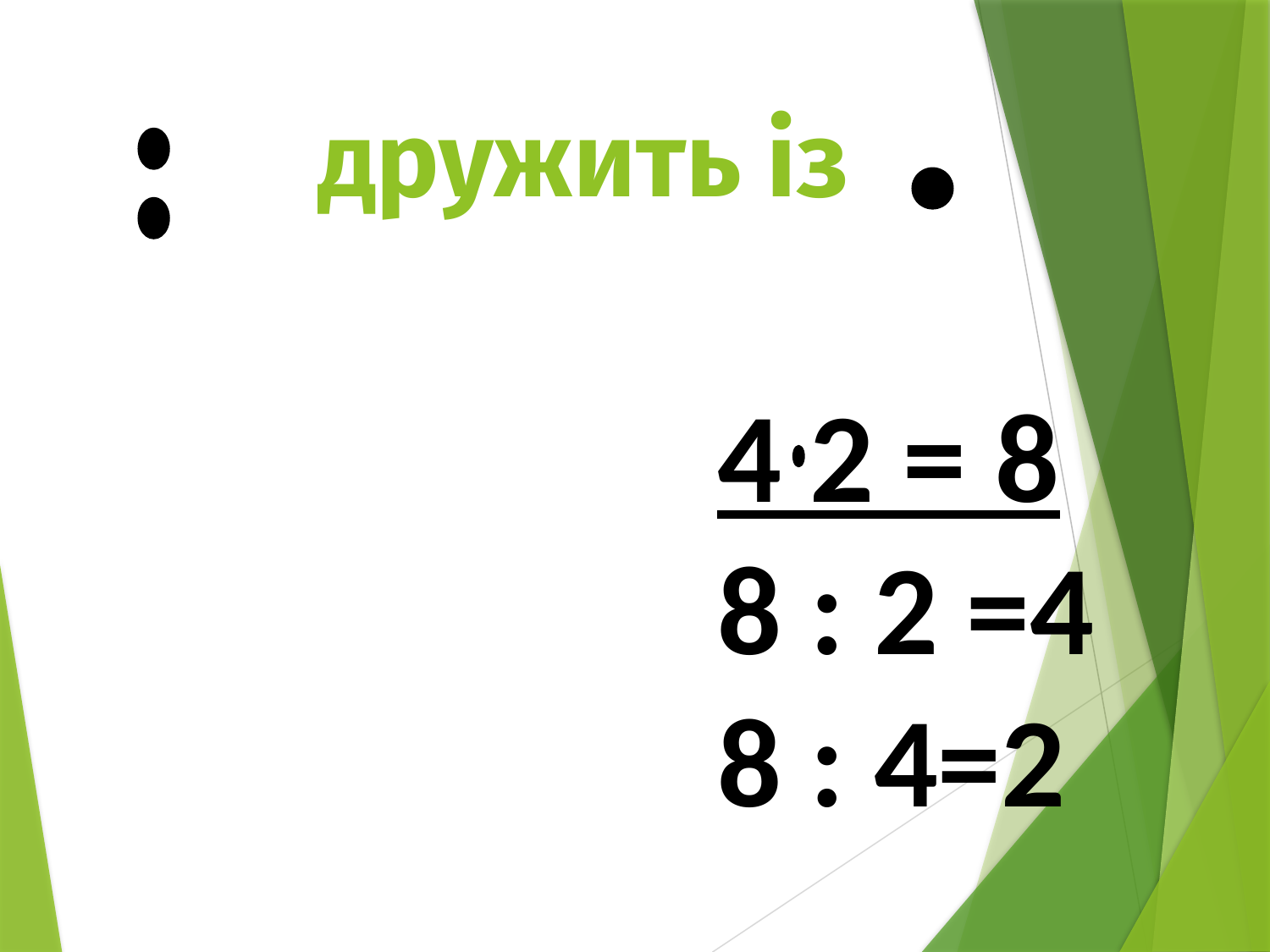

# дружить із

4 2 = 8
8 : 2 =4
8 : 4=2